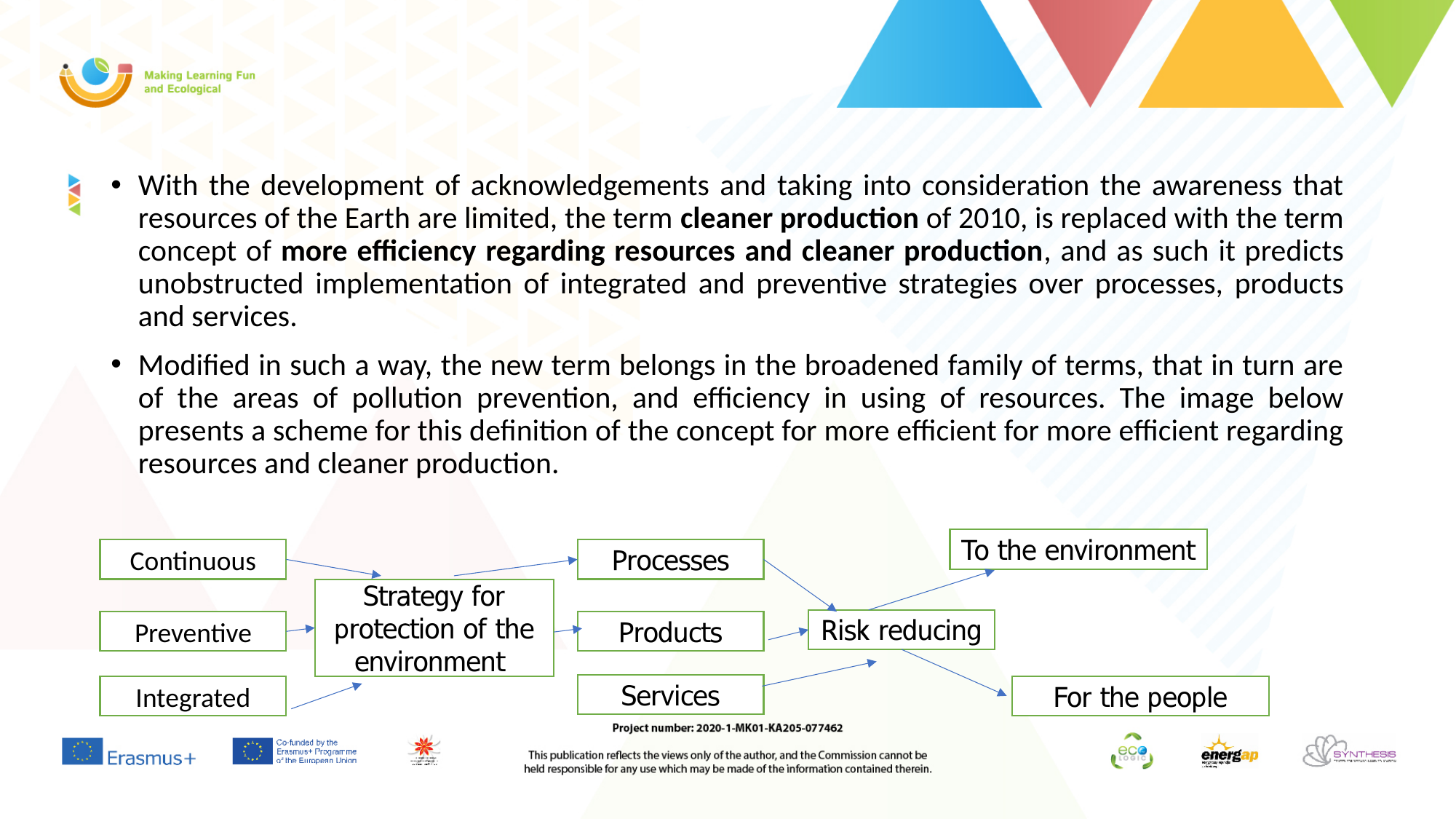

With the development of acknowledgements and taking into consideration the awareness that resources of the Earth are limited, the term cleaner production of 2010, is replaced with the term concept of more efficiency regarding resources and cleaner production, and as such it predicts unobstructed implementation of integrated and preventive strategies over processes, products and services.
Modified in such a way, the new term belongs in the broadened family of terms, that in turn are of the areas of pollution prevention, and efficiency in using of resources. The image below presents a scheme for this definition of the concept for more efficient for more efficient regarding resources and cleaner production.

To the environment
Processes
Continuous
Strategy for protection of the environment
Risk reducing
Preventive
Products
Services
Integrated
For the people